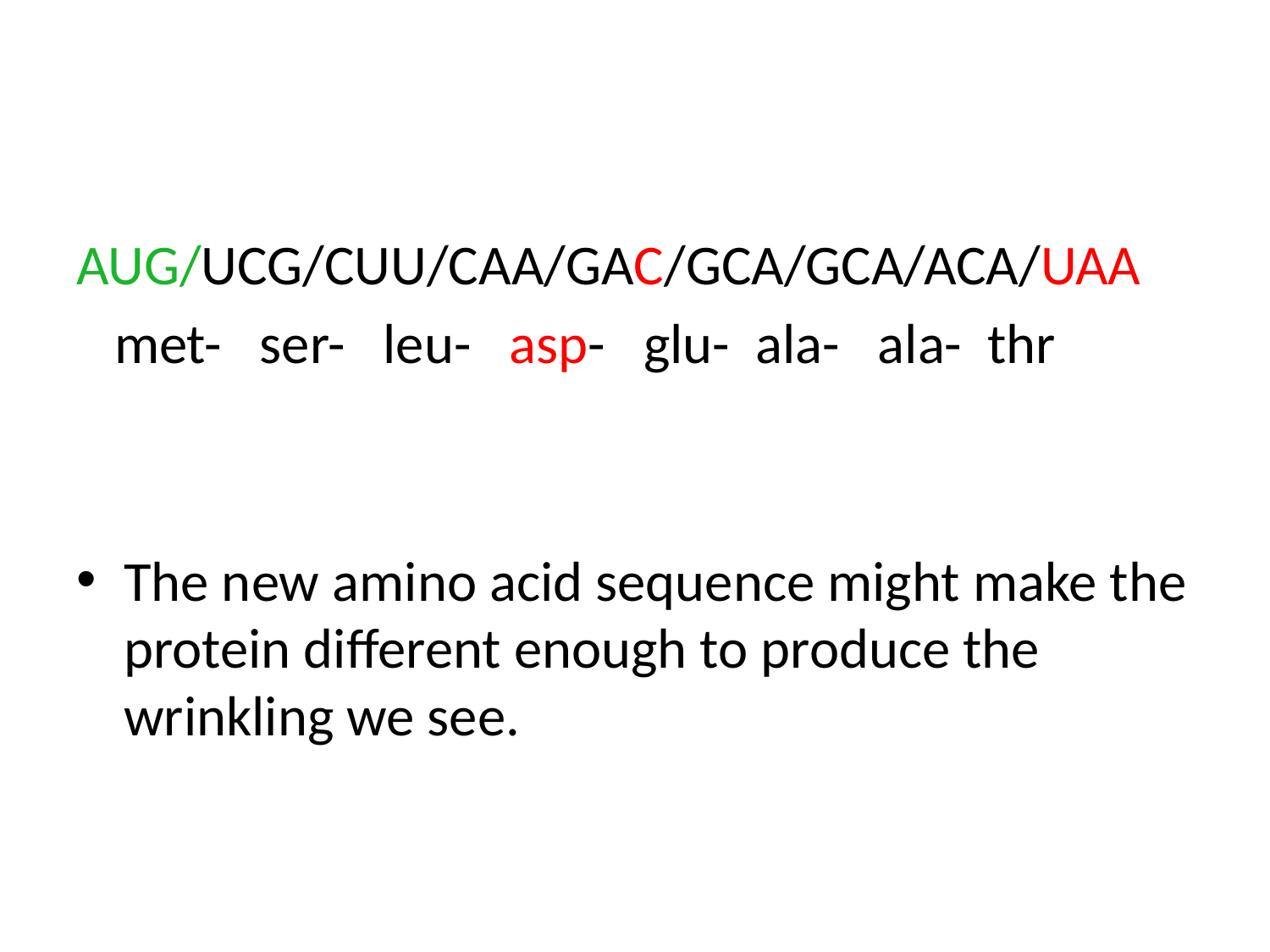

#
AUG/UCG/CUU/CAA/GAC/GCA/GCA/ACA/UAA
   met-   ser-   leu-   asp-   glu-  ala-   ala-  thr

The new amino acid sequence might make the protein different enough to produce the wrinkling we see.